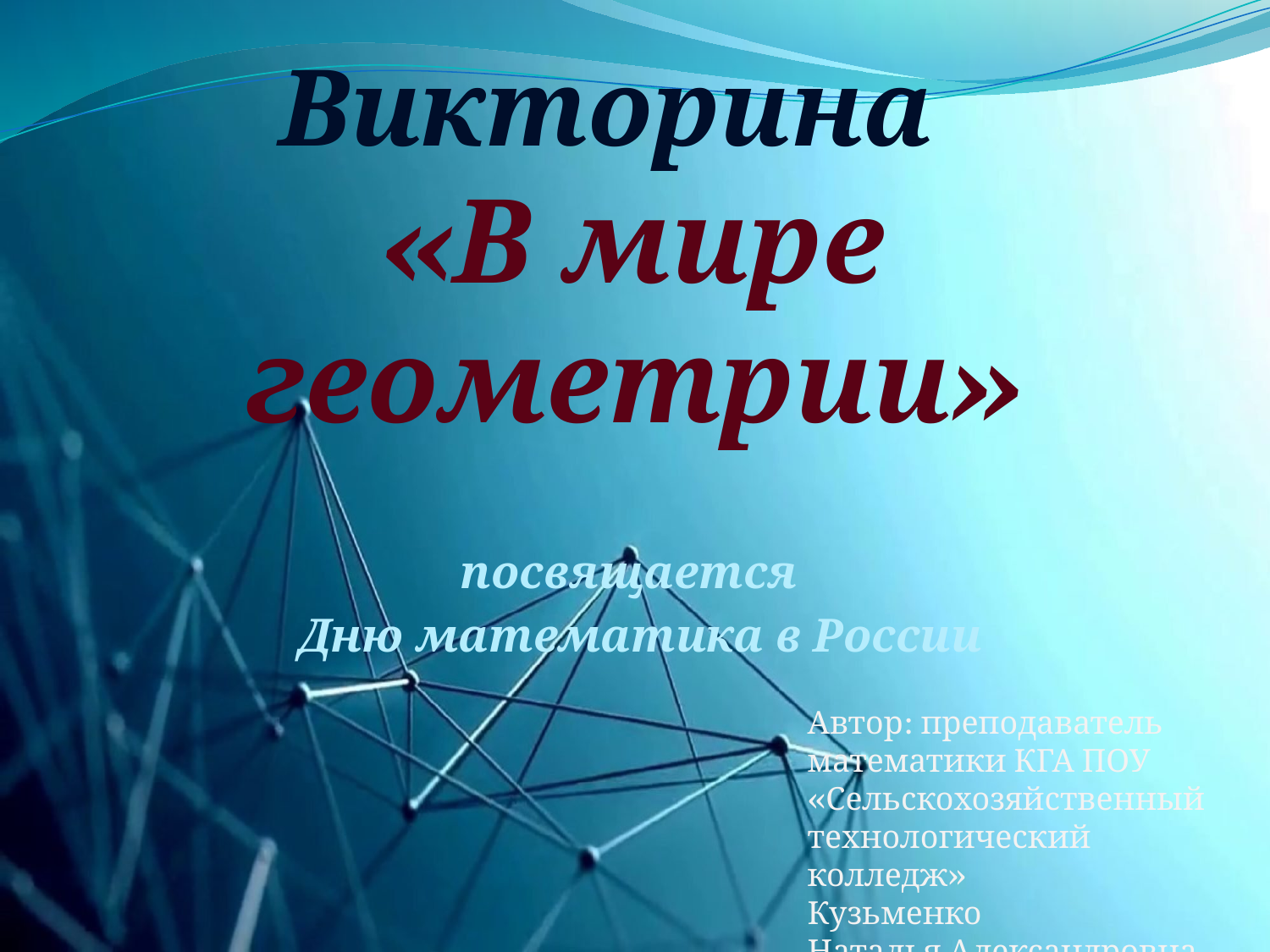

# Викторина «В мире геометрии»
посвящается
 Дню математика в России

Автор: преподаватель математики КГА ПОУ «Сельскохозяйственный технологический колледж»
Кузьменко
Наталья Александровна